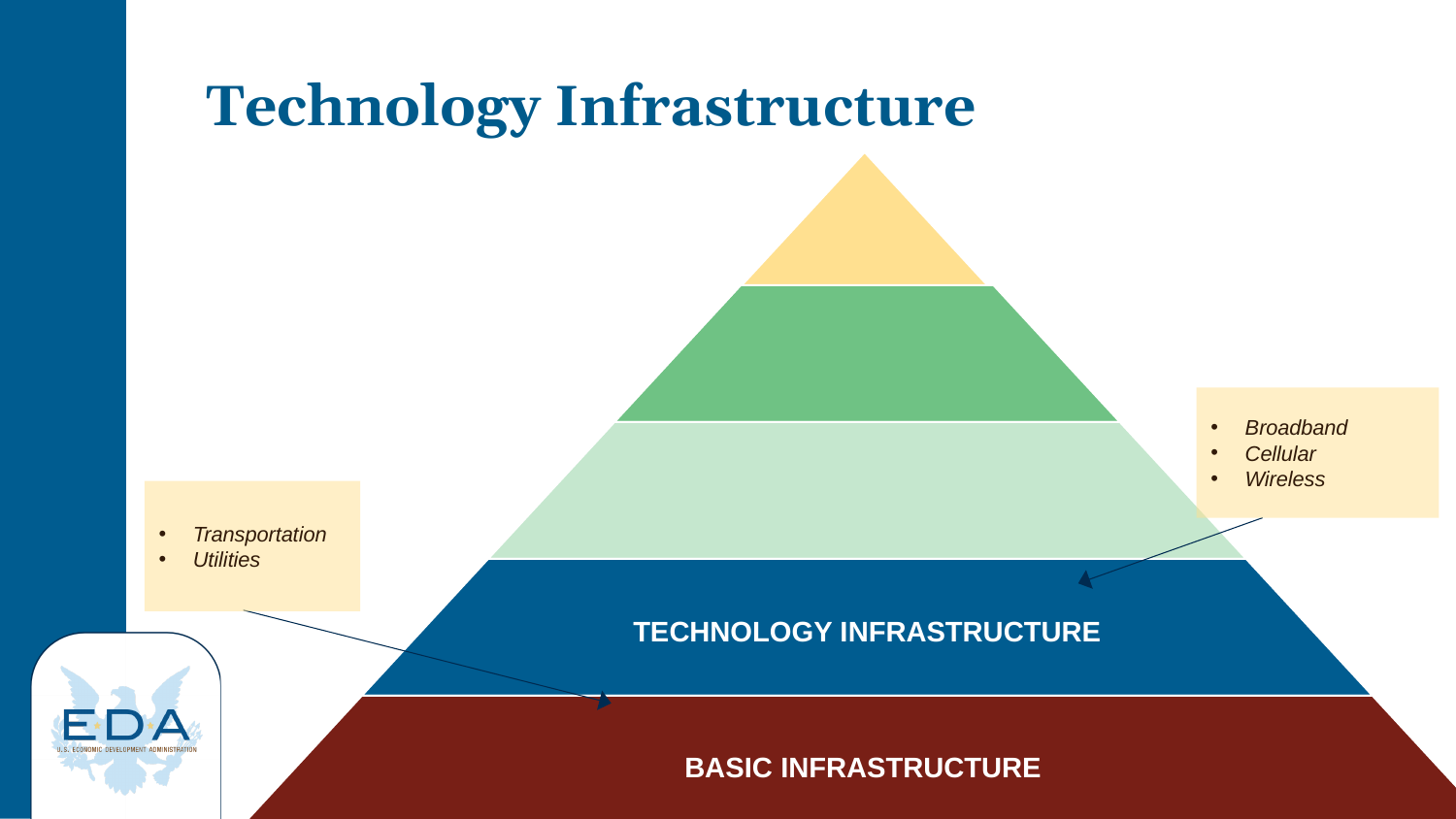

# Technology Infrastructure

TECHNOLOGY INFRASTRUCTURE
BASIC INFRASTRUCTURE
Broadband
Cellular
Wireless
Transportation
Utilities